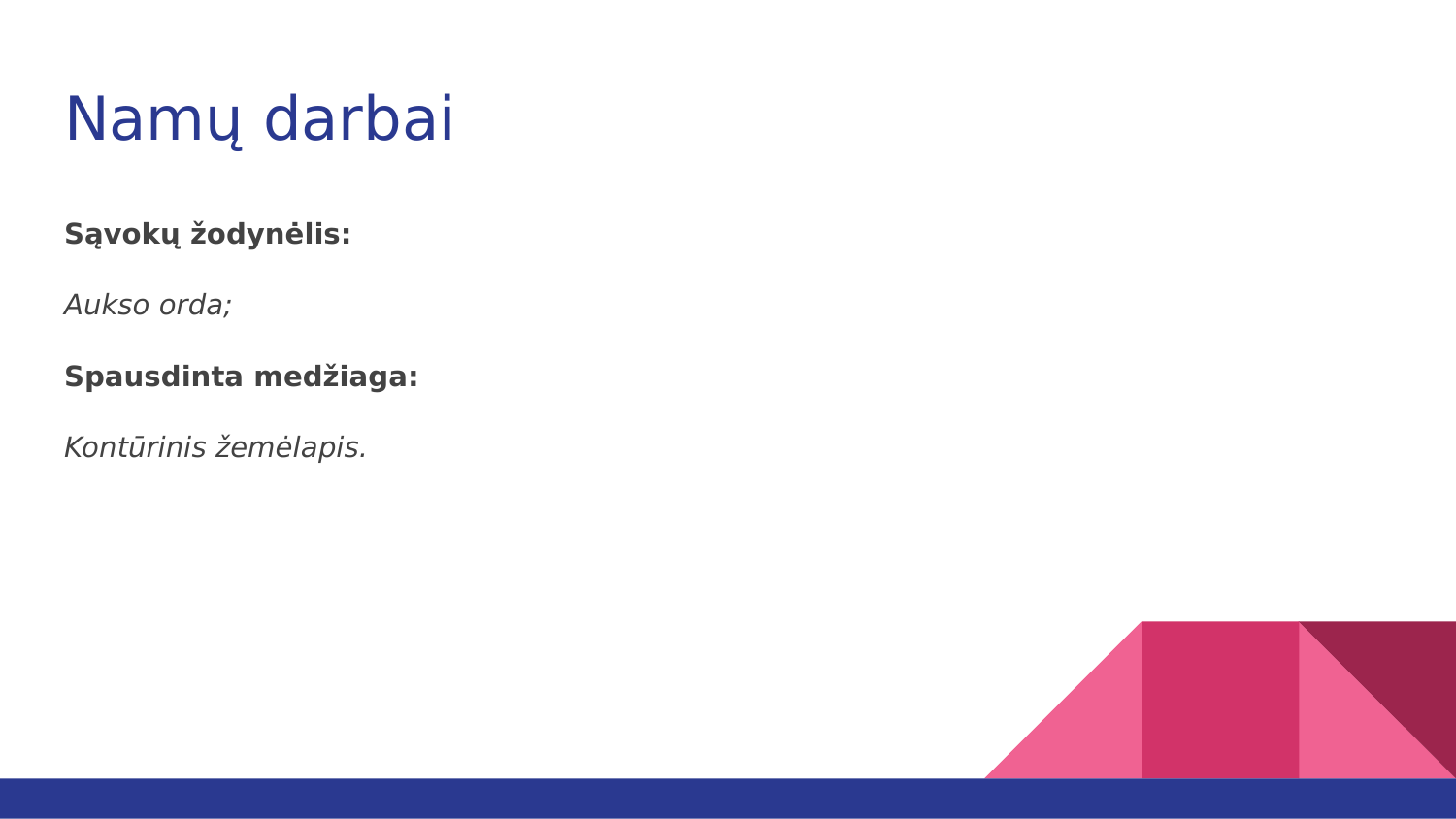

# Namų darbai
Sąvokų žodynėlis:
Aukso orda;
Spausdinta medžiaga:
Kontūrinis žemėlapis.